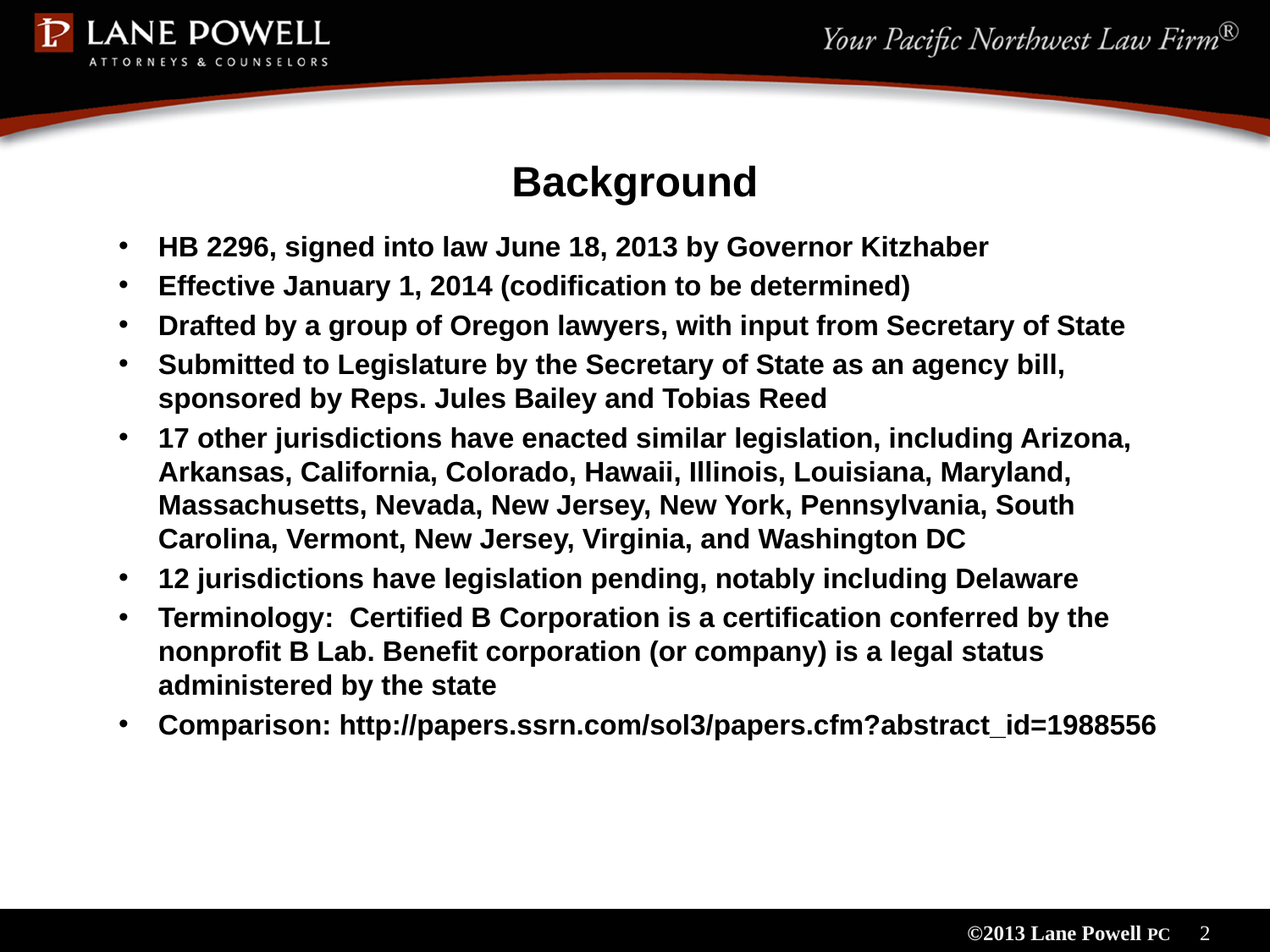

# Background
HB 2296, signed into law June 18, 2013 by Governor Kitzhaber
Effective January 1, 2014 (codification to be determined)
Drafted by a group of Oregon lawyers, with input from Secretary of State
Submitted to Legislature by the Secretary of State as an agency bill, sponsored by Reps. Jules Bailey and Tobias Reed
17 other jurisdictions have enacted similar legislation, including Arizona, Arkansas, California, Colorado, Hawaii, Illinois, Louisiana, Maryland, Massachusetts, Nevada, New Jersey, New York, Pennsylvania, South Carolina, Vermont, New Jersey, Virginia, and Washington DC
12 jurisdictions have legislation pending, notably including Delaware
Terminology:  Certified B Corporation is a certification conferred by the nonprofit B Lab. Benefit corporation (or company) is a legal status administered by the state
Comparison: http://papers.ssrn.com/sol3/papers.cfm?abstract_id=1988556